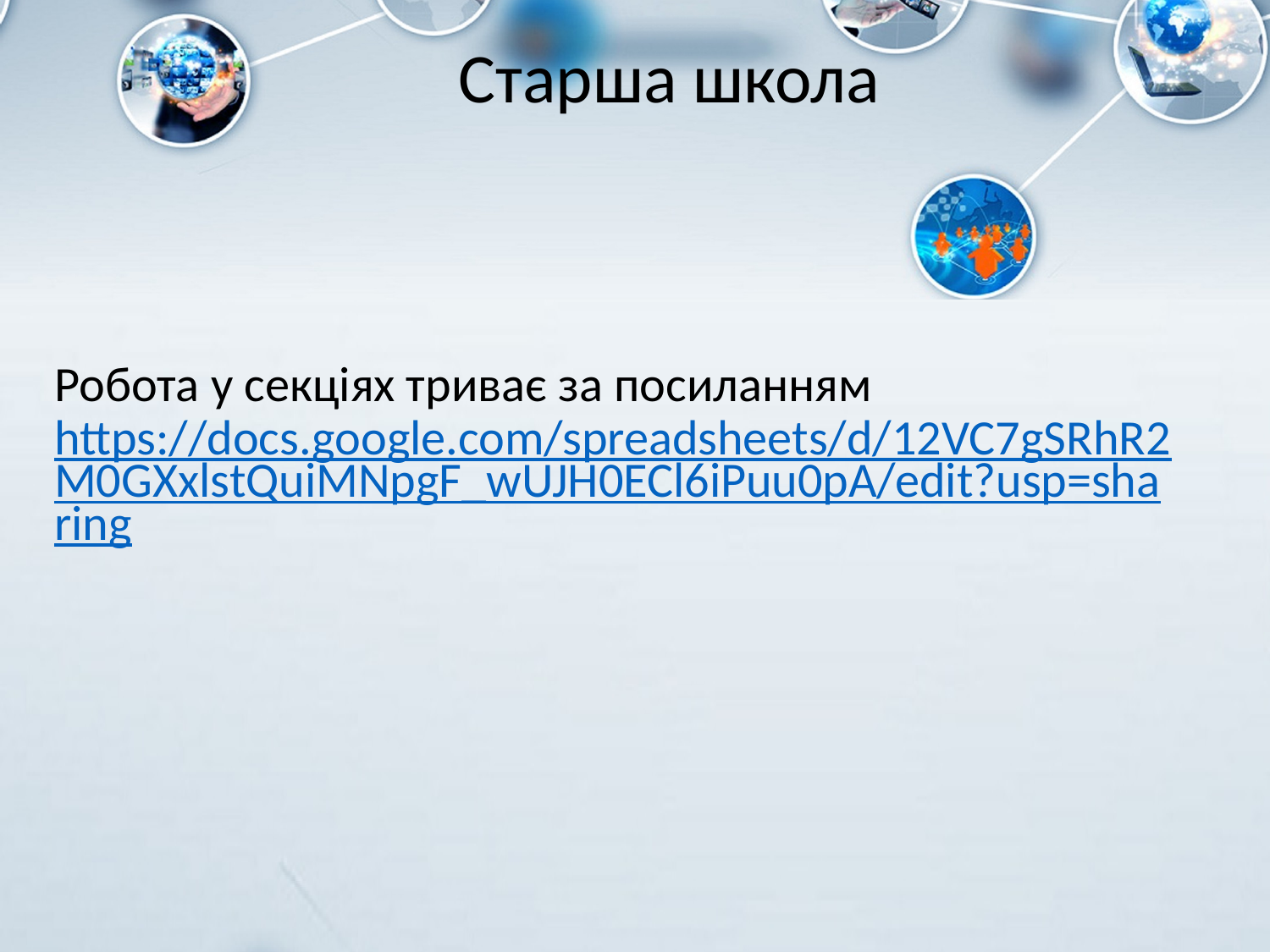

# Старша школа
Робота у секціях триває за посиланням https://docs.google.com/spreadsheets/d/12VC7gSRhR2M0GXxlstQuiMNpgF_wUJH0ECl6iPuu0pA/edit?usp=sharing